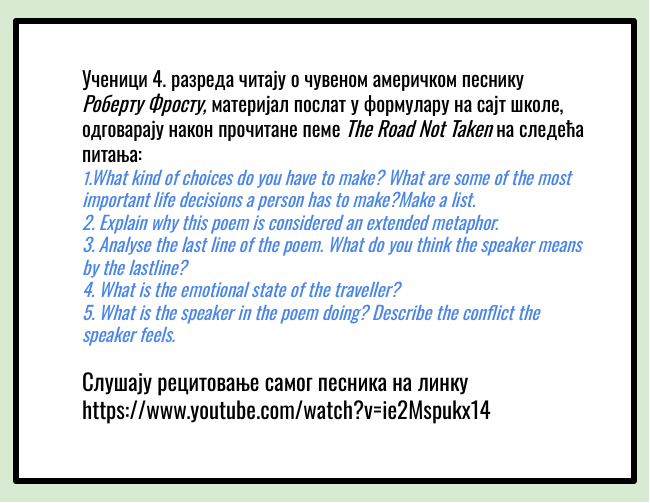

#
Ученици 4. разреда читају о чувеном америчком песнику Роберту Фросту, материјал послат у формулару на сајт школе, одговарају након прочитане пемe The Road Not Taken на следећа питања:
1.What kind of choices do you have to make? What are some of the most important life decisions a person has to make?Make a list.
2. Explain why this poem is considered an extended metaphor.
3. Analyse the last line of the poem. What do you think the speaker means by the lastline?
4. What is the emotional state of the traveller?
5. What is the speaker in the poem doing? Describe the conflict the speaker feels.

Слушају рецитовање самог песника на линку
https://www.youtube.com/watch?v=ie2Mspukx14